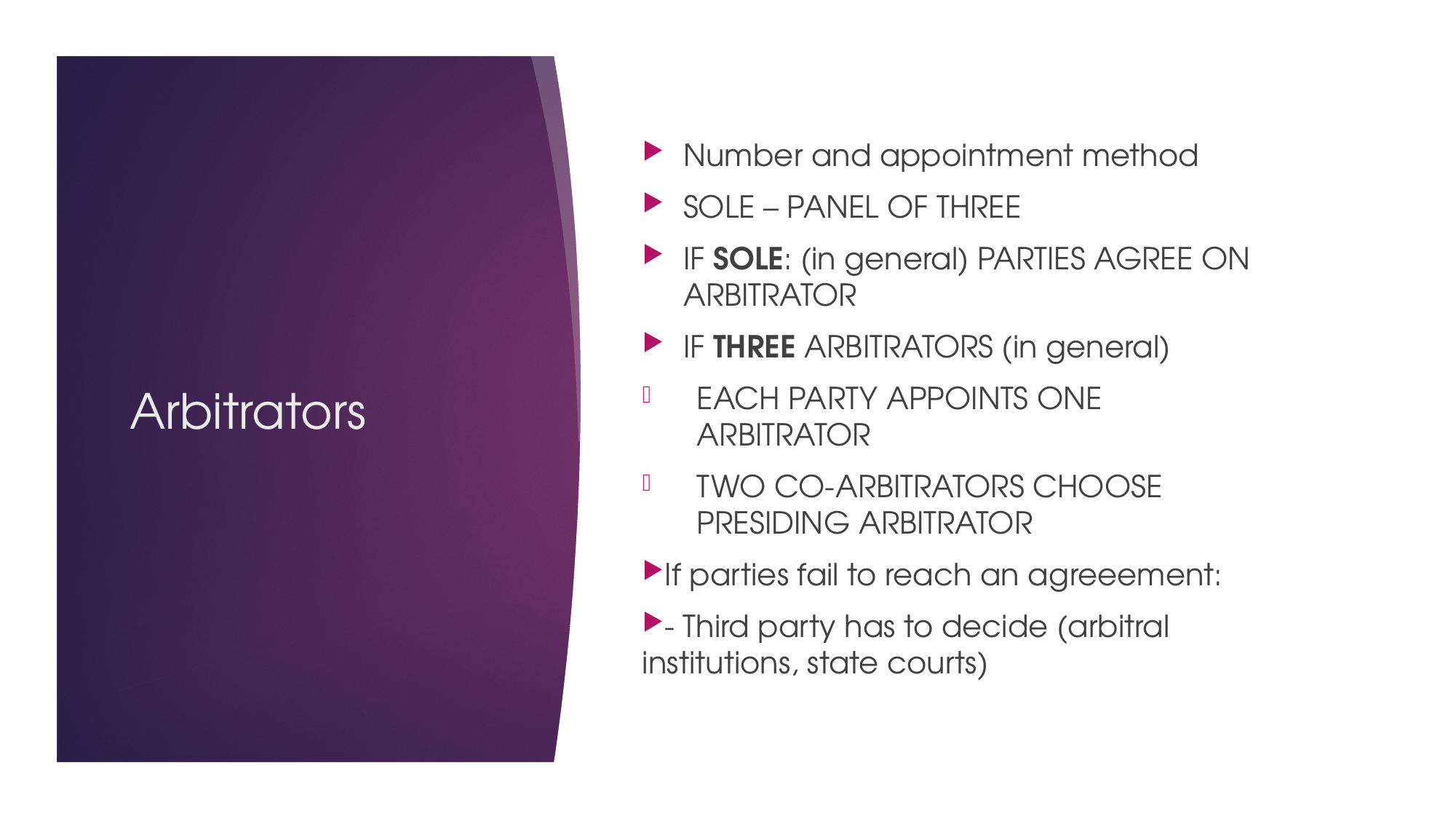

Number and appointment method
SOLE – PANEL OF THREE
IF SOLE: (in general) PARTIES AGREE ON ARBITRATOR
IF THREE ARBITRATORS (in general)
EACH PARTY APPOINTS ONE ARBITRATOR
TWO CO-ARBITRATORS CHOOSE PRESIDING ARBITRATOR
If parties fail to reach an agreeement:
- Third party has to decide (arbitral institutions, state courts)
# Arbitrators

22/11/17